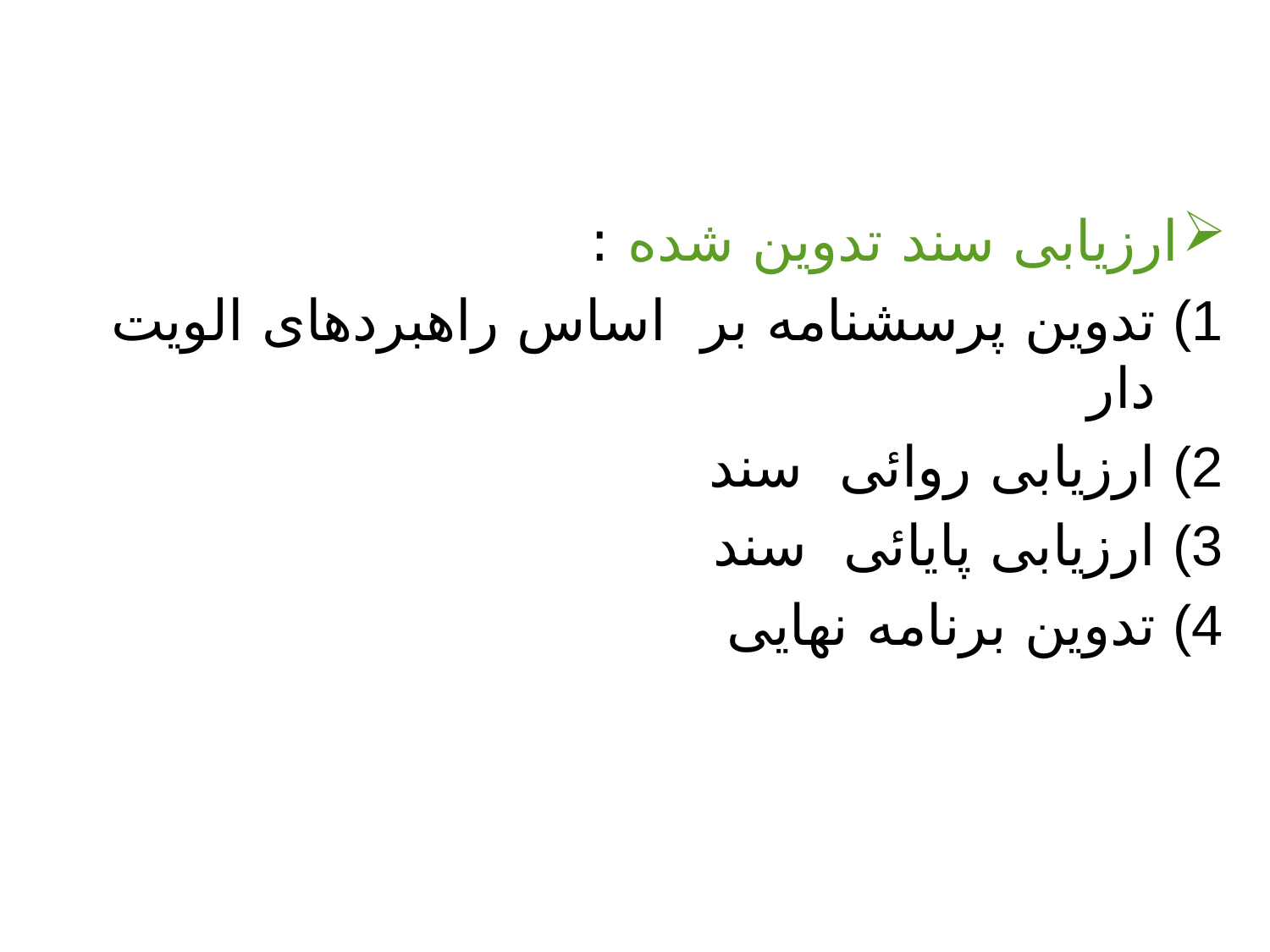

#
ارزیابی سند تدوین شده :
تدوین پرسشنامه بر  اساس راهبردهای الویت دار
ارزیابی روائی  سند
ارزیابی پایائی  سند
تدوین برنامه نهایی